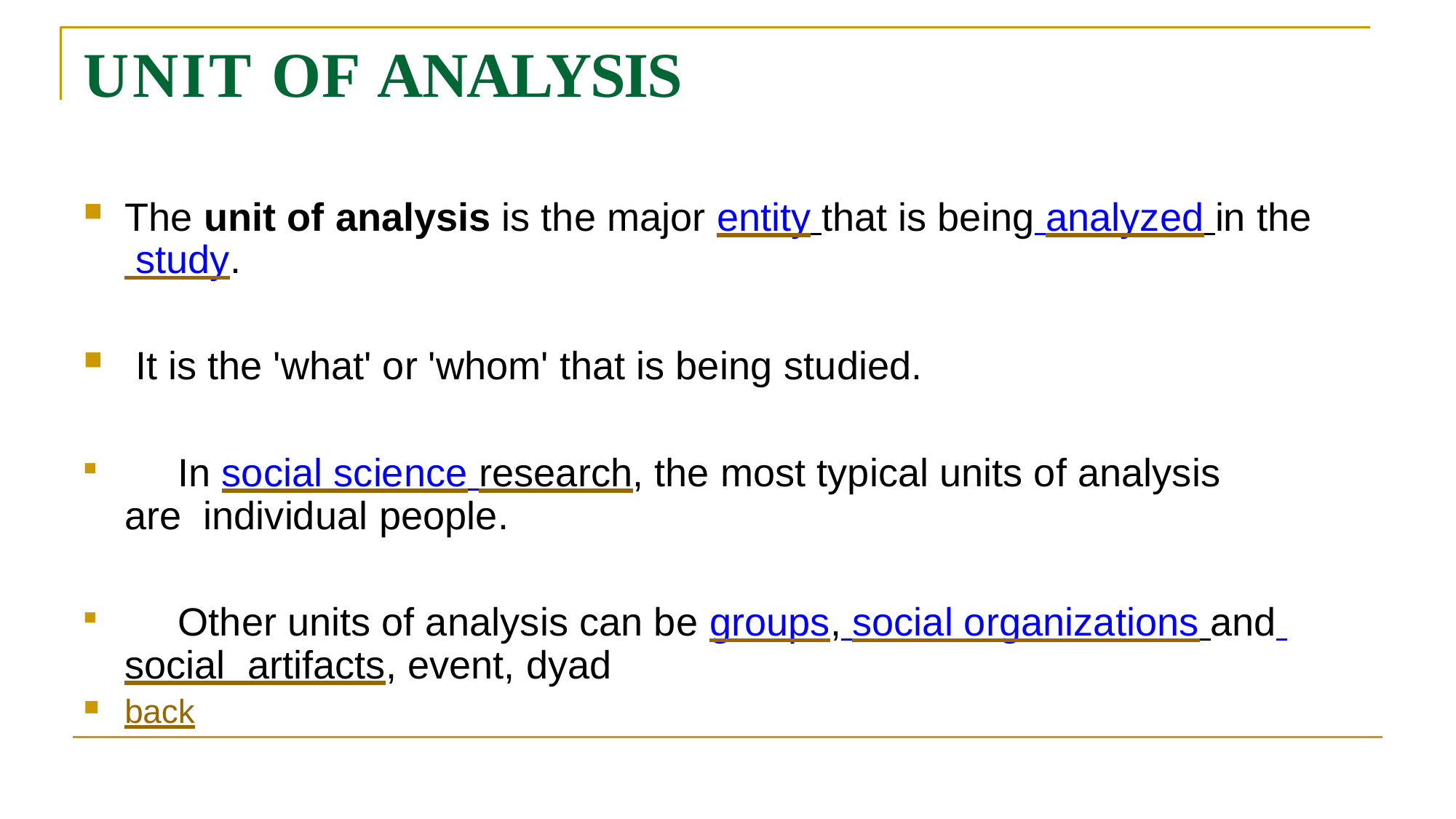

# UNIT OF ANALYSIS
The unit of analysis is the major entity that is being analyzed in the  study.

It is the 'what' or 'whom' that is being studied.

	In social science research, the most typical units of analysis are  individual people.

	Other units of analysis can be groups, social organizations and social  artifacts, event, dyad
back